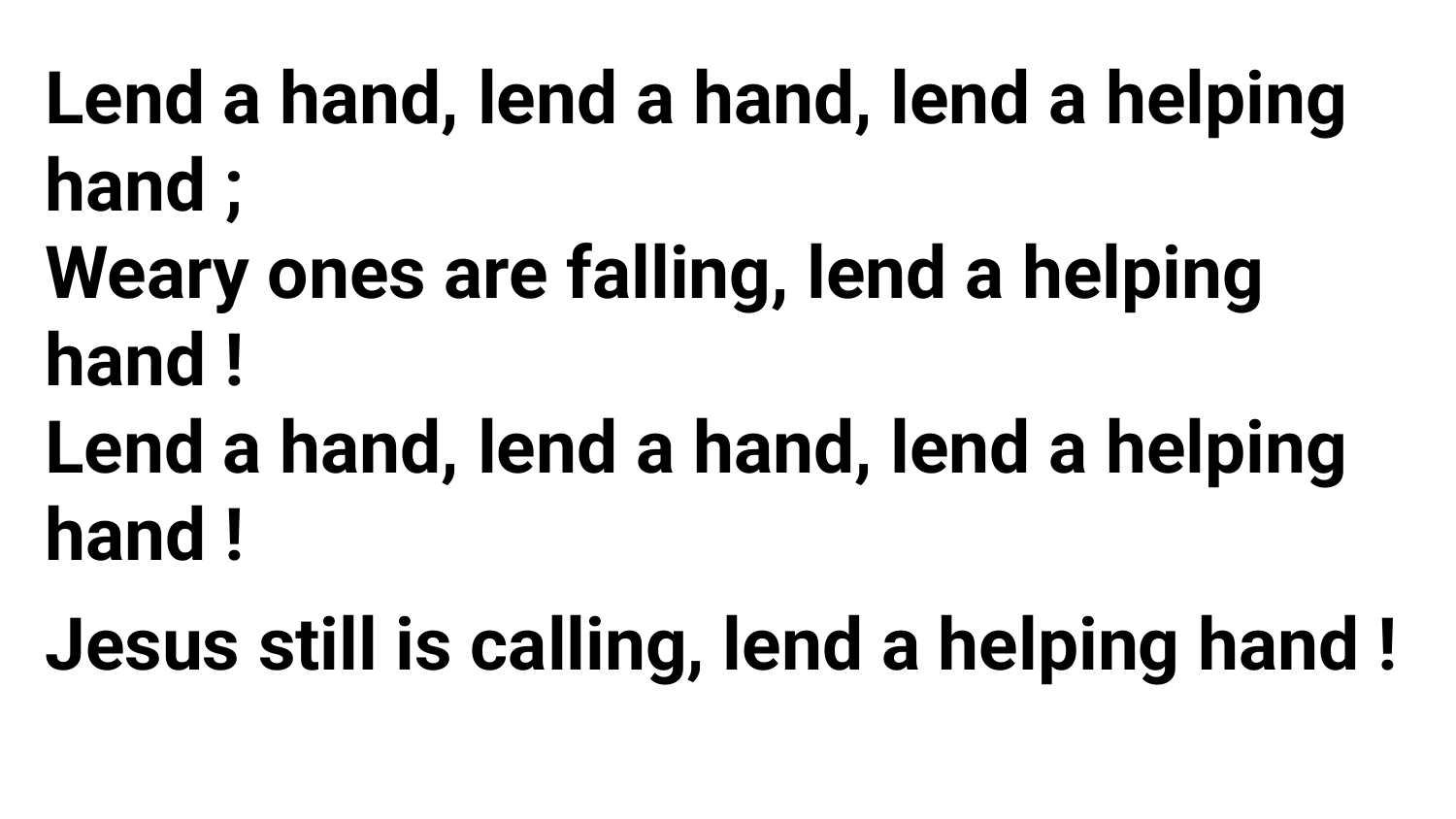

Lend a hand, lend a hand, lend a helping hand ;
Weary ones are falling, lend a helping hand !
Lend a hand, lend a hand, lend a helping hand !
Jesus still is calling, lend a helping hand !